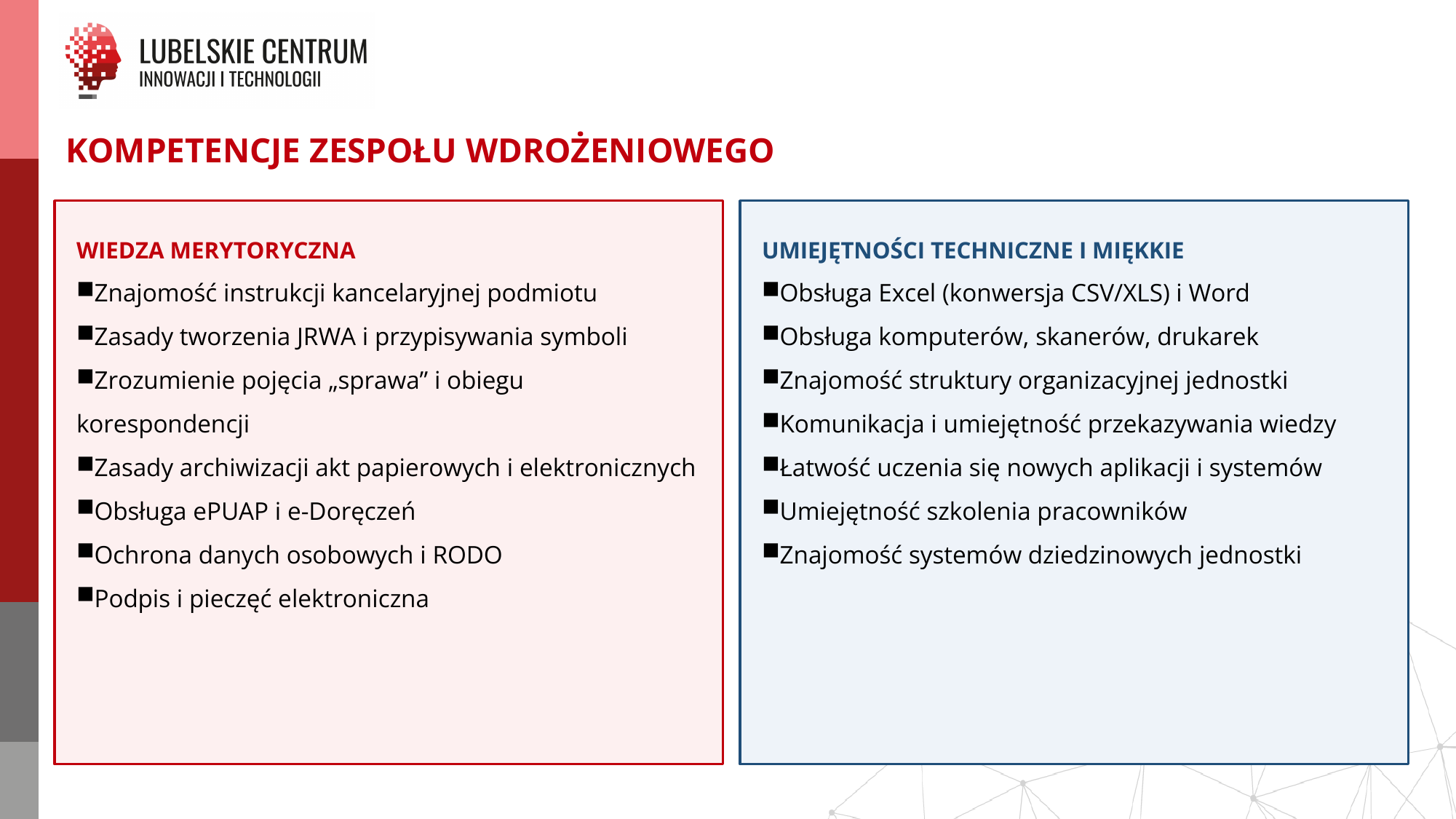

KOMPETENCJE ZESPOŁU WDROŻENIOWEGO
WIEDZA MERYTORYCZNA
Znajomość instrukcji kancelaryjnej podmiotu
Zasady tworzenia JRWA i przypisywania symboli
Zrozumienie pojęcia „sprawa” i obiegu korespondencji
Zasady archiwizacji akt papierowych i elektronicznych
Obsługa ePUAP i e-Doręczeń
Ochrona danych osobowych i RODO
Podpis i pieczęć elektroniczna
UMIEJĘTNOŚCI TECHNICZNE I MIĘKKIE
Obsługa Excel (konwersja CSV/XLS) i Word
Obsługa komputerów, skanerów, drukarek
Znajomość struktury organizacyjnej jednostki
Komunikacja i umiejętność przekazywania wiedzy
Łatwość uczenia się nowych aplikacji i systemów
Umiejętność szkolenia pracowników
Znajomość systemów dziedzinowych jednostki